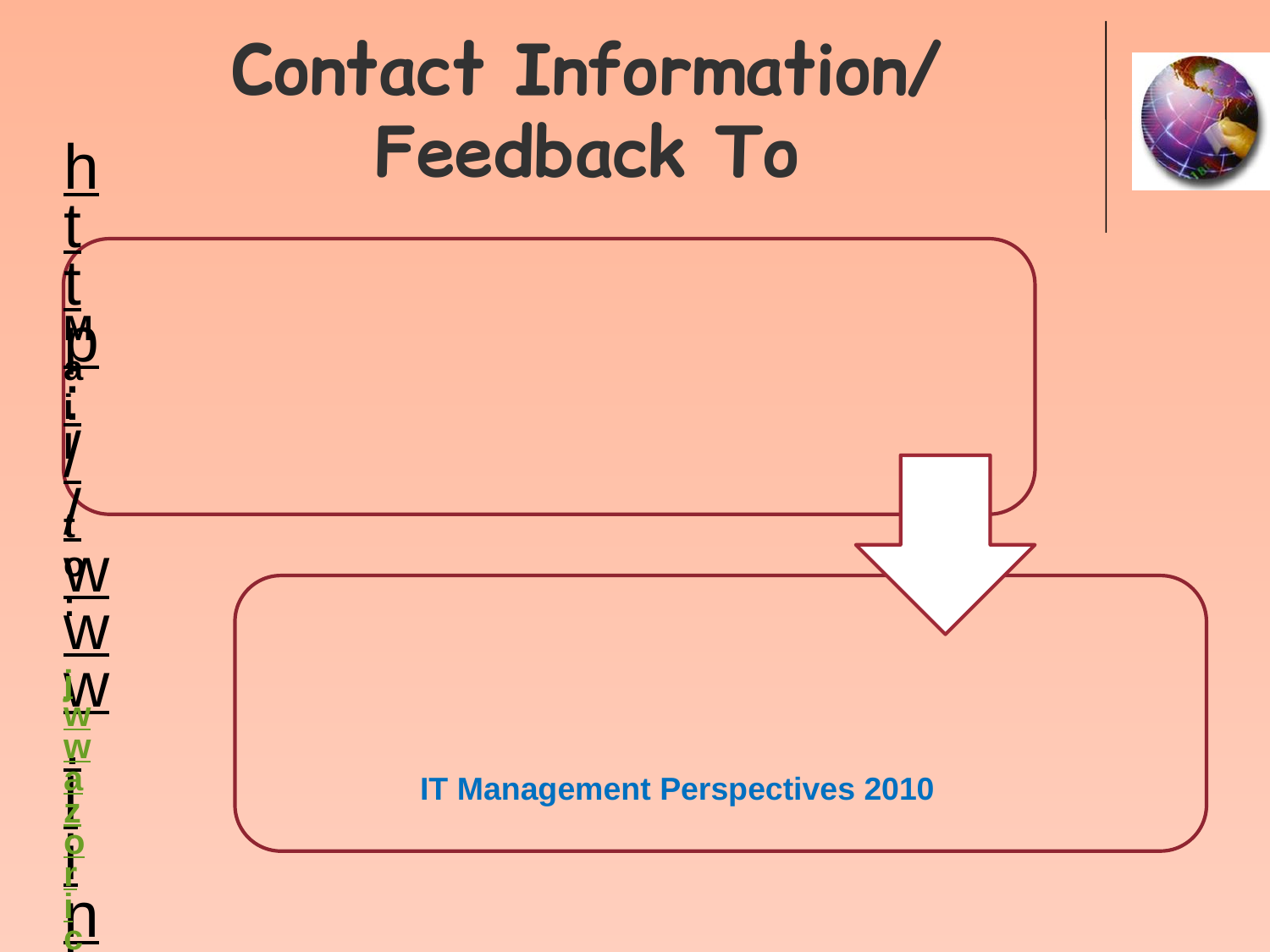

# Contact Information/ Feedback To

IT Management Perspectives 2010